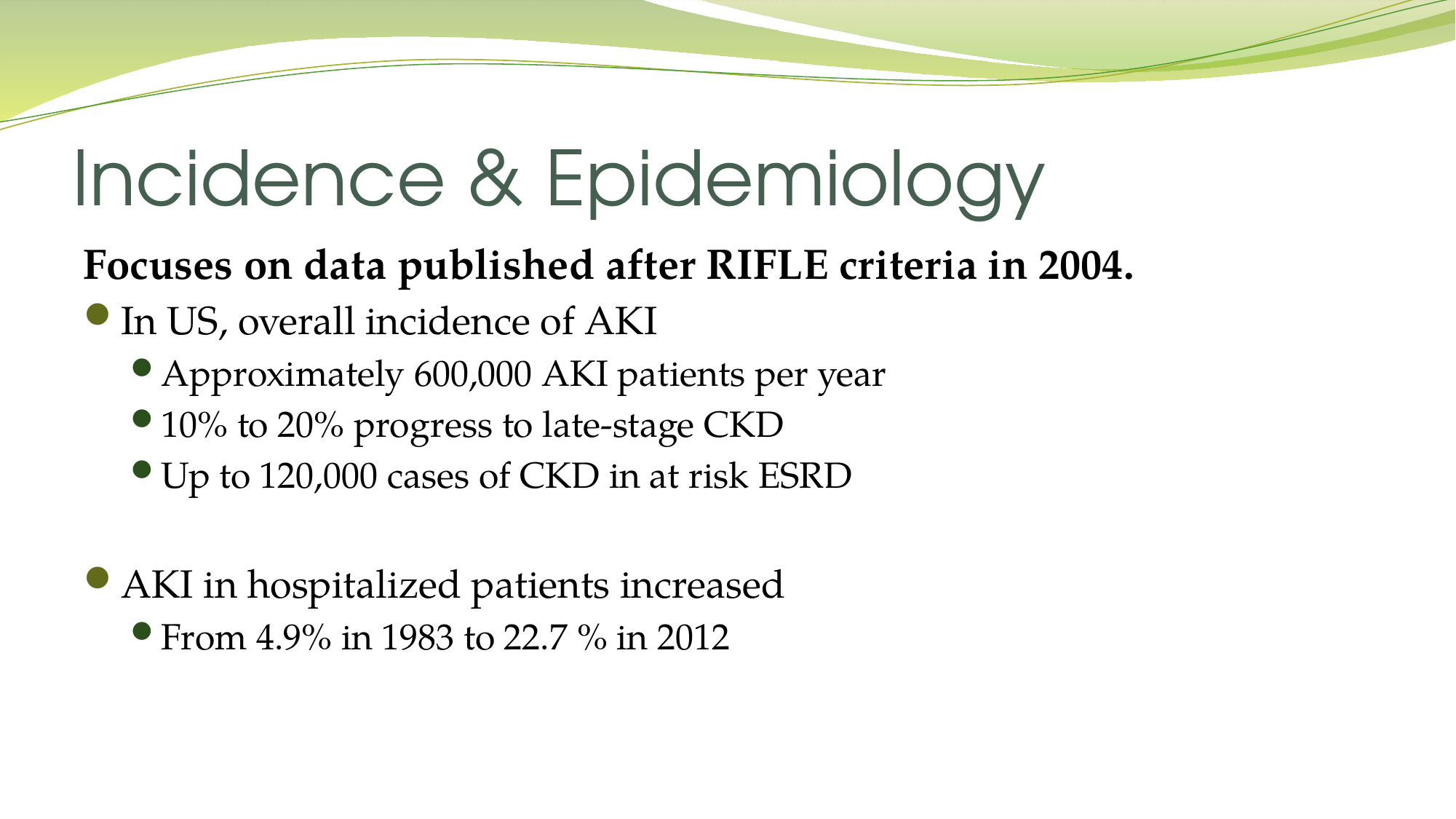

# Incidence & Epidemiology
Focuses on data published after RIFLE criteria in 2004.
In US, overall incidence of AKI
Approximately 600,000 AKI patients per year
10% to 20% progress to late-stage CKD
Up to 120,000 cases of CKD in at risk ESRD

AKI in hospitalized patients increased
From 4.9% in 1983 to 22.7 % in 2012